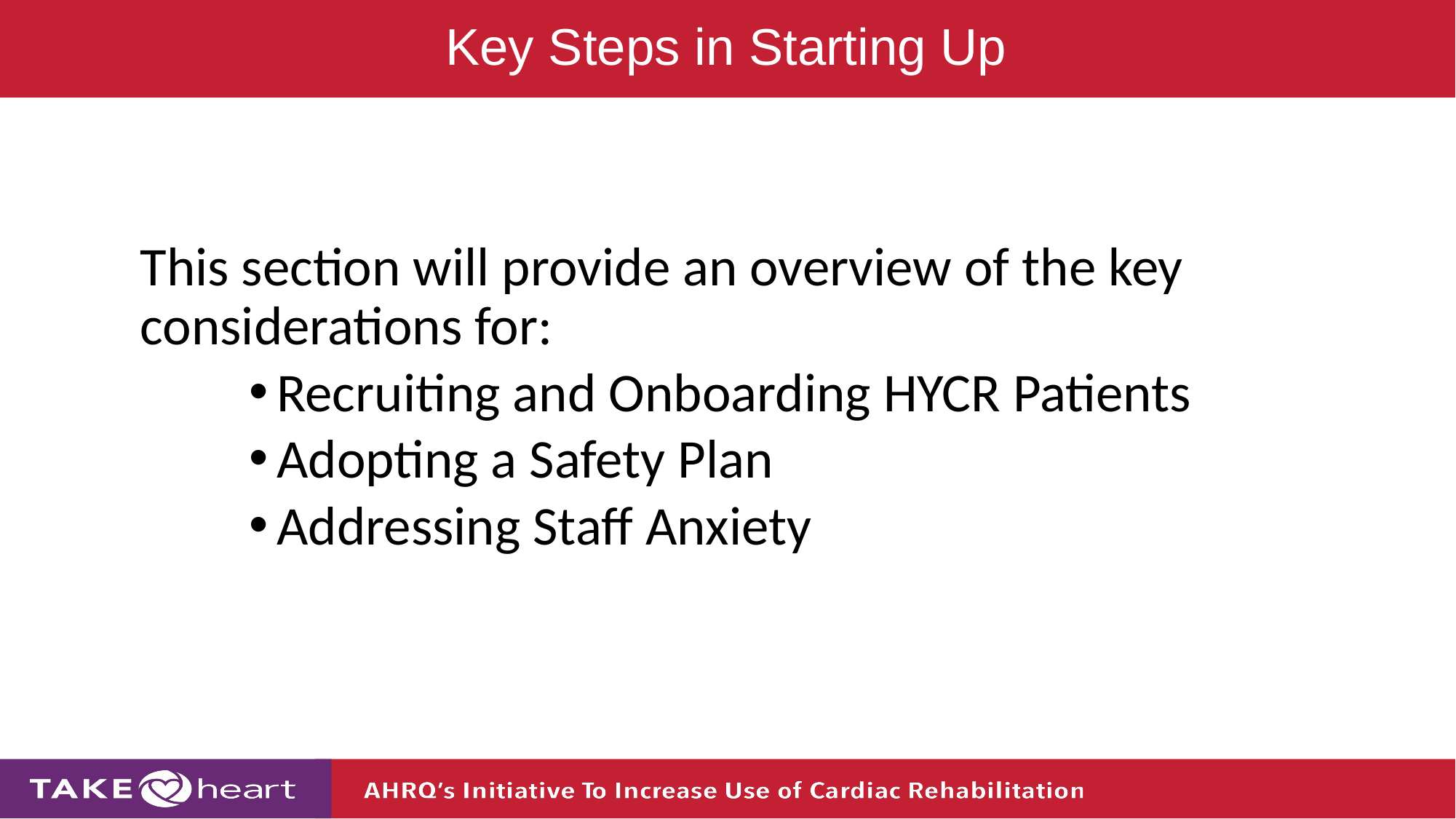

Key Steps in Starting Up

This section will provide an overview of the key considerations for:
Recruiting and Onboarding HYCR Patients
Adopting a Safety Plan
Addressing Staff Anxiety

41